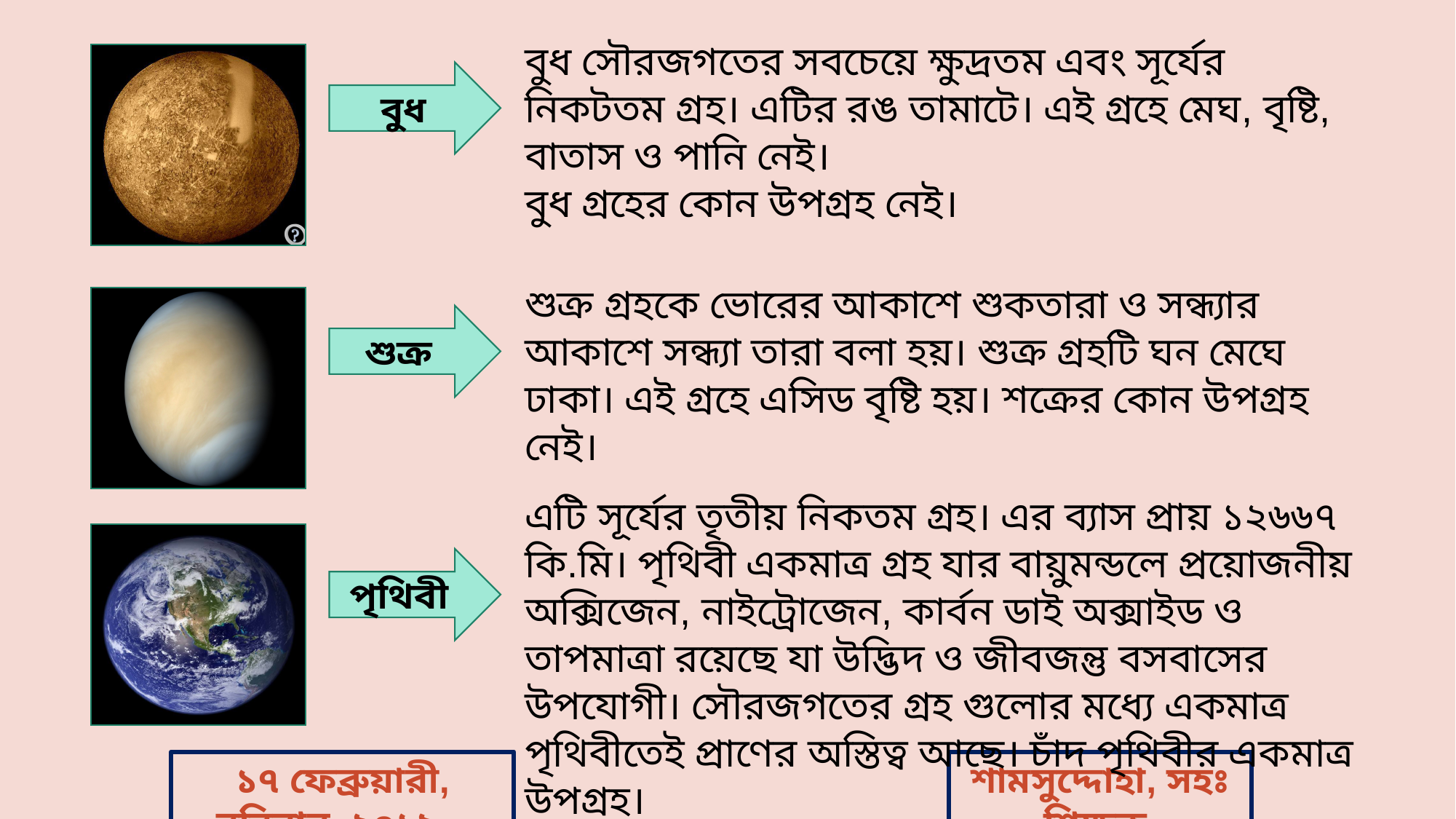

বুধ সৌরজগতের সবচেয়ে ক্ষুদ্রতম এবং সূর্যের নিকটতম গ্রহ। এটির রঙ তামাটে। এই গ্রহে মেঘ, বৃষ্টি, বাতাস ও পানি নেই।
বুধ গ্রহের কোন উপগ্রহ নেই।

বুধ
শুক্র গ্রহকে ভোরের আকাশে শুকতারা ও সন্ধ্যার আকাশে সন্ধ্যা তারা বলা হয়। শুক্র গ্রহটি ঘন মেঘে ঢাকা। এই গ্রহে এসিড বৃষ্টি হয়। শক্রের কোন উপগ্রহ নেই।

শুক্র
এটি সূর্যের তৃতীয় নিকতম গ্রহ। এর ব্যাস প্রায় ১২৬৬৭ কি.মি। পৃথিবী একমাত্র গ্রহ যার বায়ুমন্ডলে প্রয়োজনীয় অক্সিজেন, নাইট্রোজেন, কার্বন ডাই অক্সাইড ও তাপমাত্রা রয়েছে যা উদ্ভিদ ও জীবজন্তু বসবাসের উপযোগী। সৌরজগতের গ্রহ গুলোর মধ্যে একমাত্র পৃথিবীতেই প্রাণের অস্তিত্ব আছে। চাঁদ পৃথিবীর একমাত্র উপগ্রহ।

পৃথিবী
শামসুদ্দোহা, সহঃ শিক্ষক
১৭ ফেব্রুয়ারী, রবিবার, ২০১৯